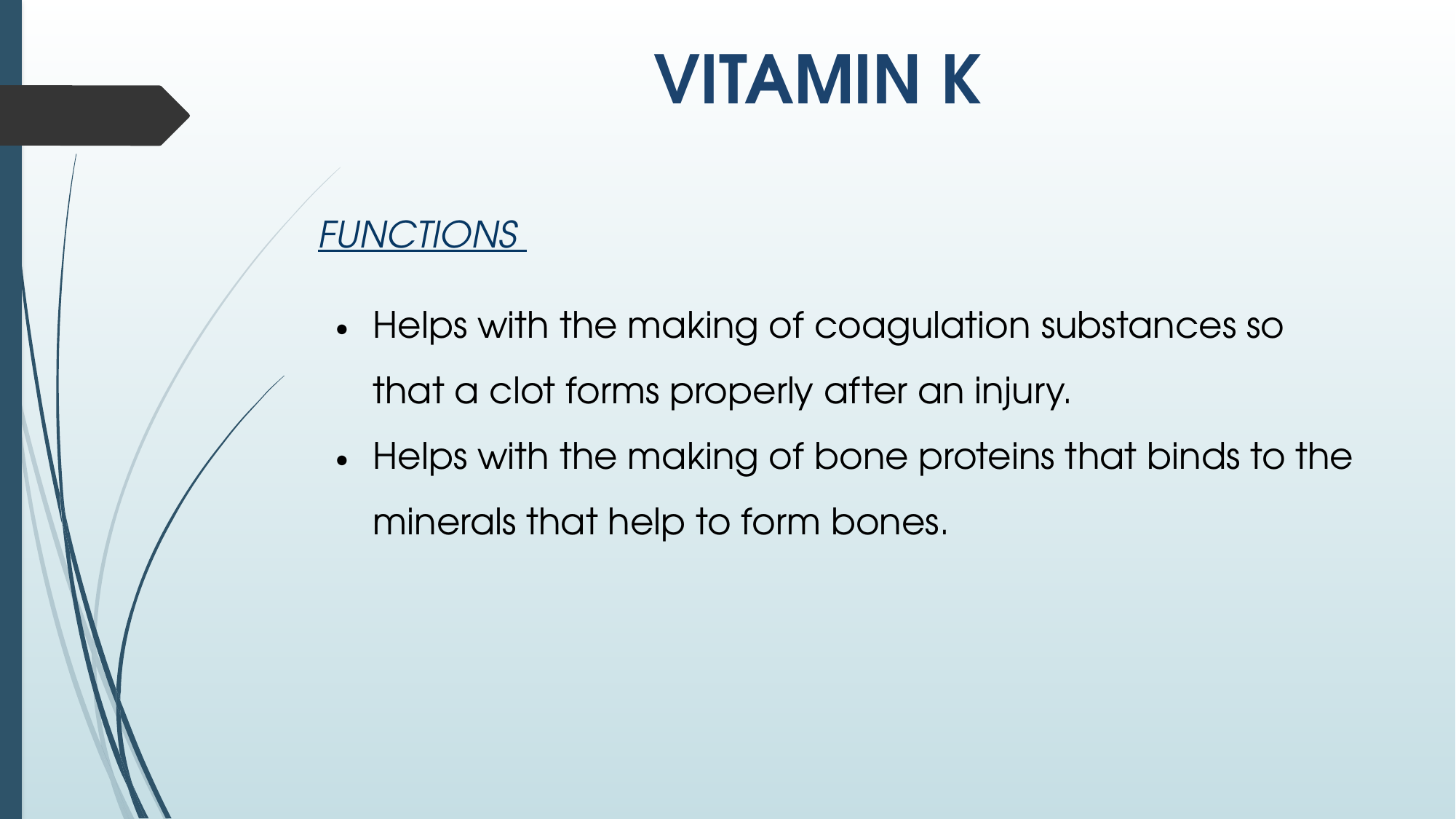

# VITAMIN K
FUNCTIONS
Helps with the making of coagulation substances so that a clot forms properly after an injury.
Helps with the making of bone proteins that binds to the minerals that help to form bones.